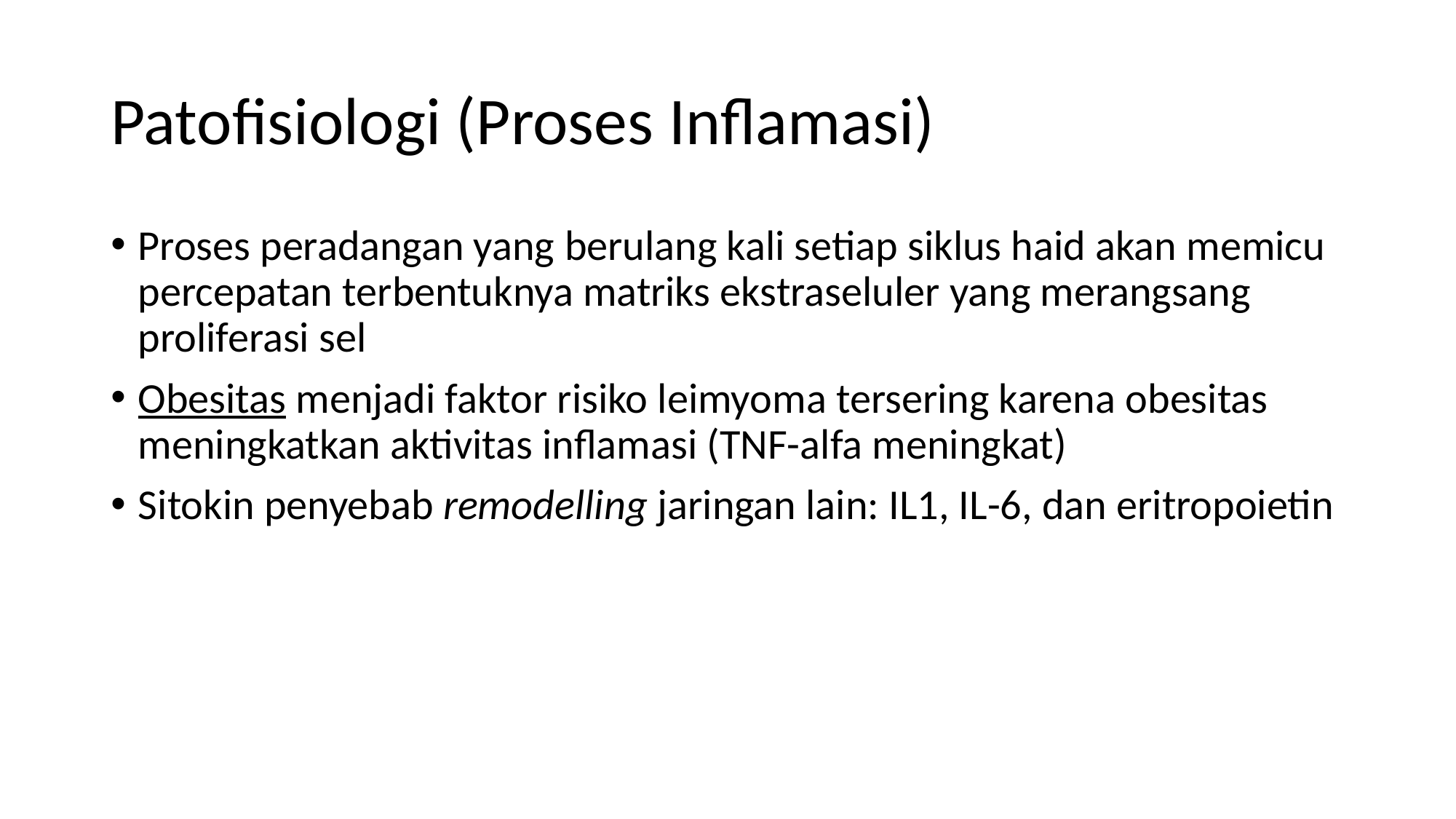

# Patofisiologi (Proses Inflamasi)
Proses peradangan yang berulang kali setiap siklus haid akan memicu percepatan terbentuknya matriks ekstraseluler yang merangsang proliferasi sel
Obesitas menjadi faktor risiko leimyoma tersering karena obesitas meningkatkan aktivitas inflamasi (TNF-alfa meningkat)
Sitokin penyebab remodelling jaringan lain: IL1, IL-6, dan eritropoietin